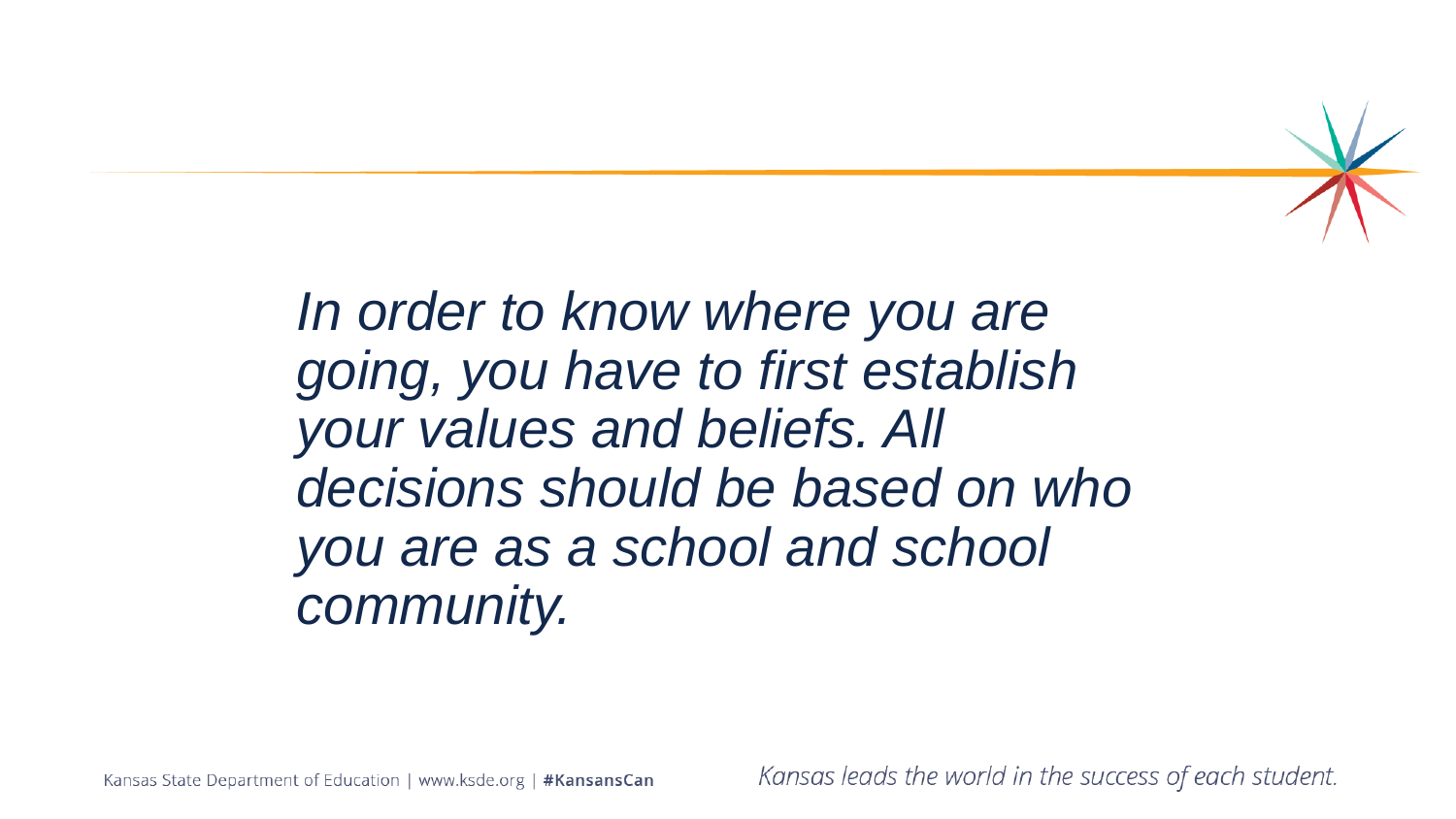

In order to know where you are going, you have to first establish your values and beliefs. All decisions should be based on who you are as a school and school community.